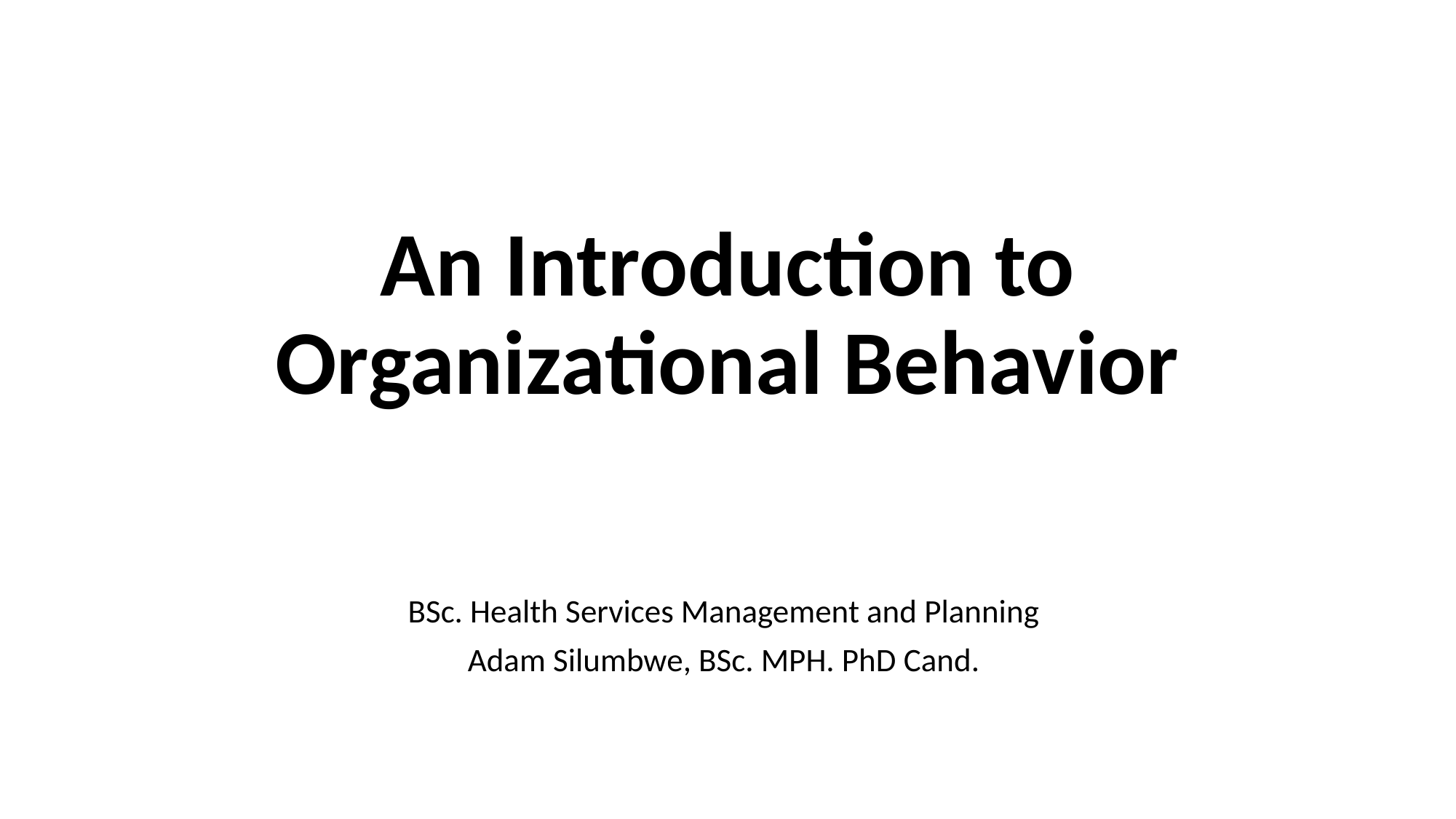

# An Introduction to Organizational Behavior

BSc. Health Services Management and Planning
Adam Silumbwe, BSc. MPH. PhD Cand.